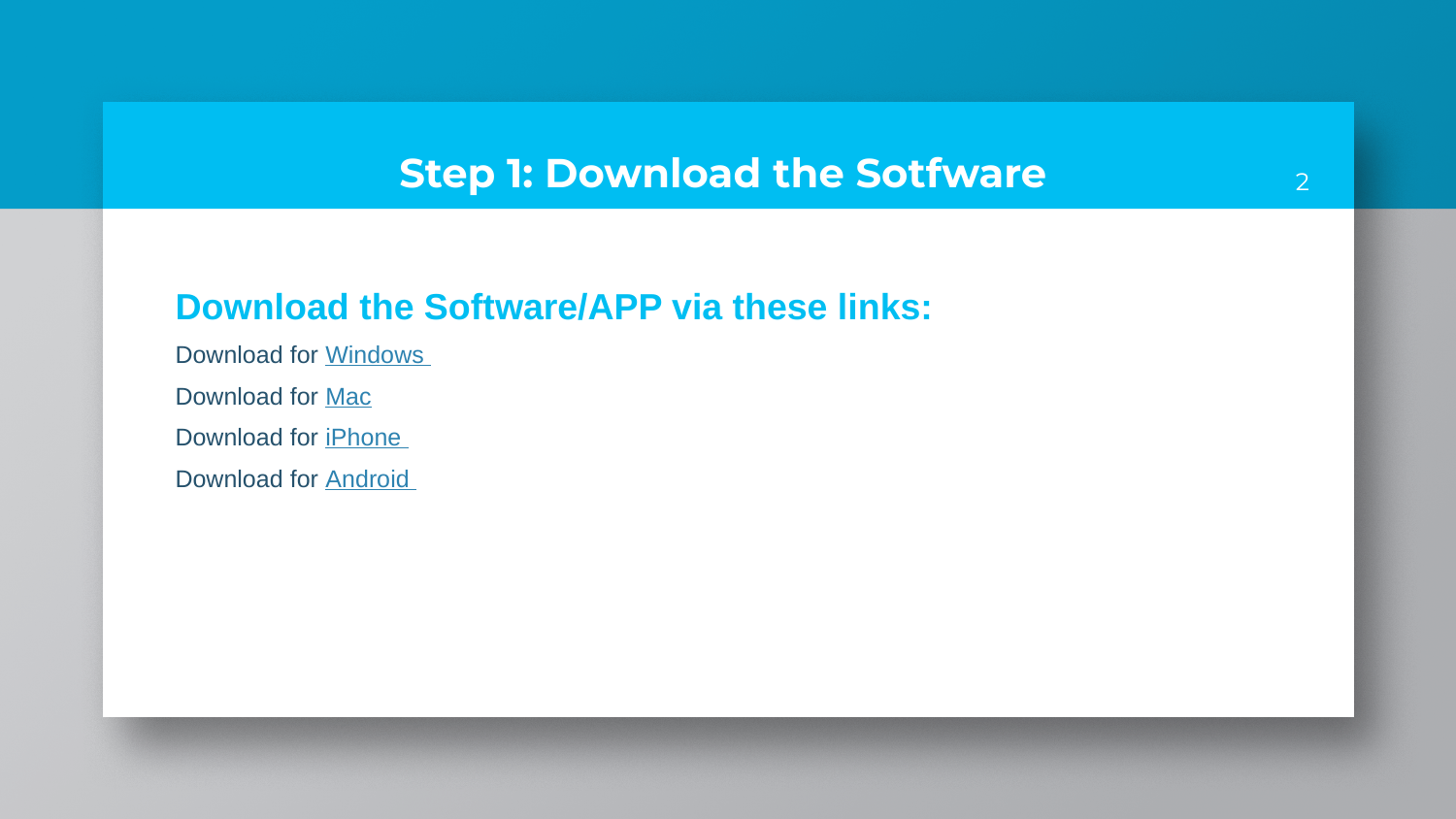

# Step 1: Download the Sotfware
2
Download the Software/APP via these links:
Download for Windows
Download for Mac
Download for iPhone
Download for Android